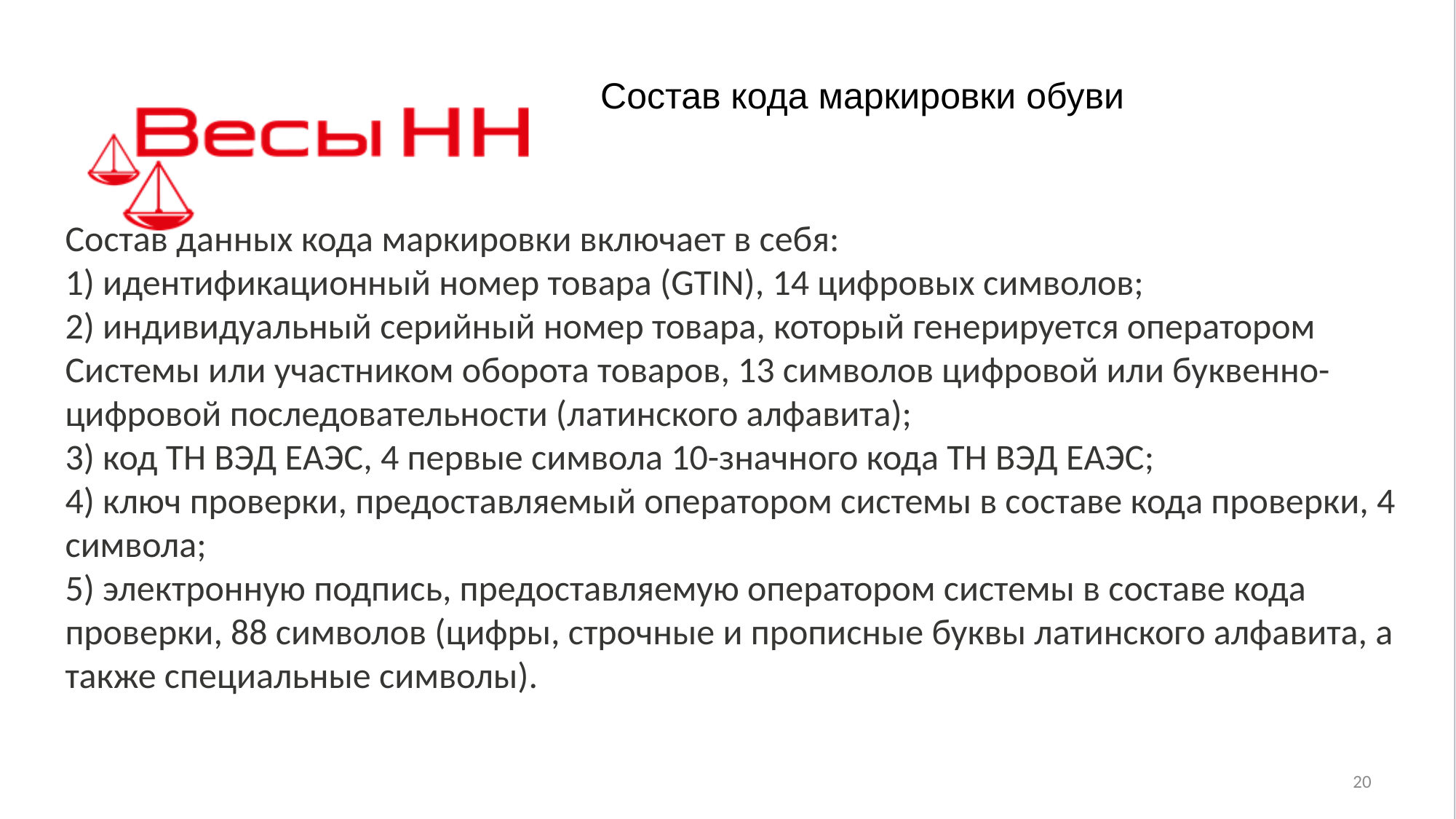

Состав кода маркировки обуви
Состав данных кода маркировки включает в себя: 
1) идентификационный номер товара (GTIN), 14 цифровых символов; 
2) индивидуальный серийный номер товара, который генерируется оператором Системы или участником оборота товаров, 13 символов цифровой или буквенно-цифровой последовательности (латинского алфавита); 
3) код ТН ВЭД ЕАЭС, 4 первые символа 10-значного кода ТН ВЭД ЕАЭС; 
4) ключ проверки, предоставляемый оператором системы в составе кода проверки, 4 символа; 
5) электронную подпись, предоставляемую оператором системы в составе кода проверки, 88 символов (цифры, строчные и прописные буквы латинского алфавита, а также специальные символы).
20